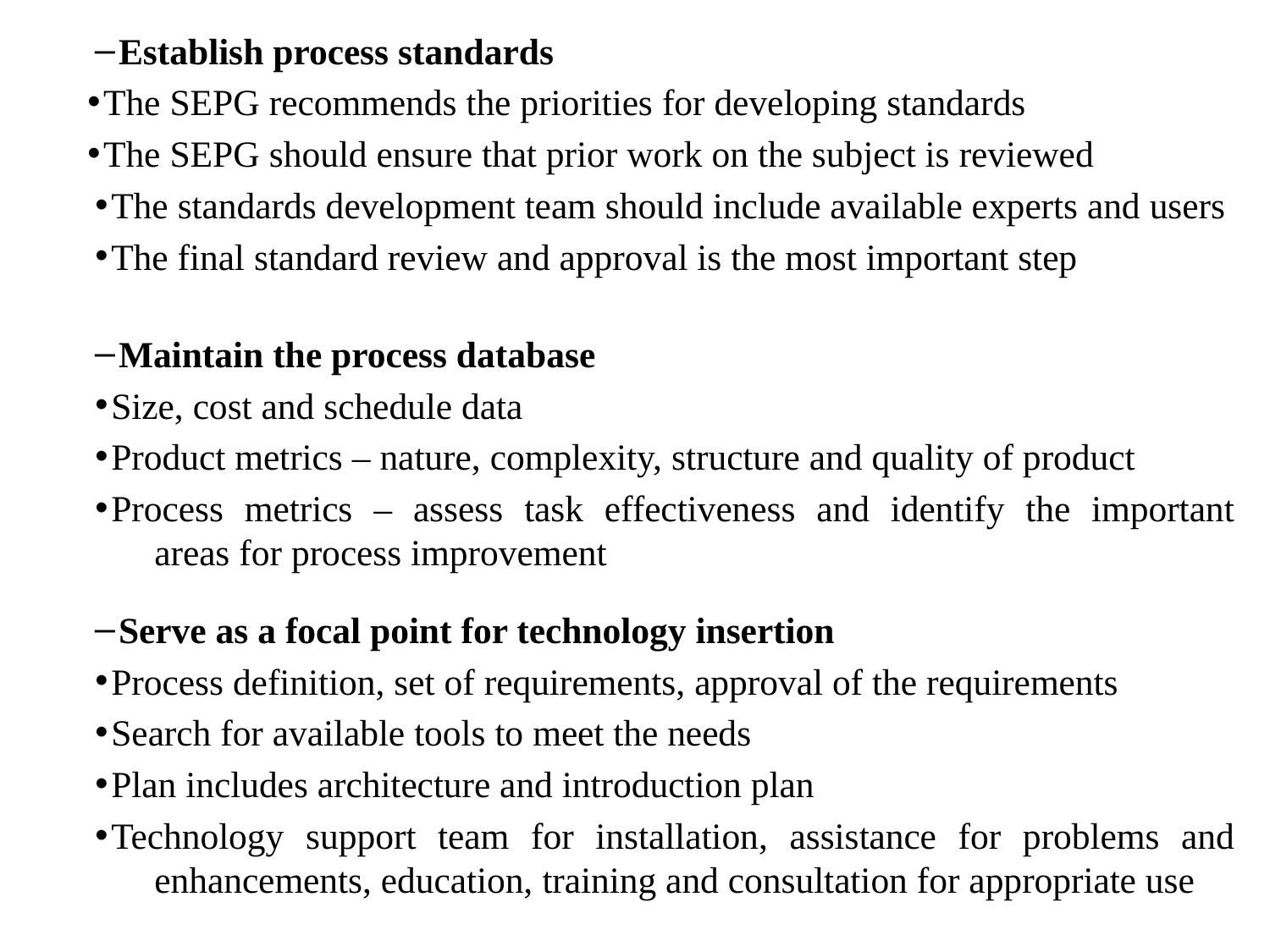

Establish process standards
The SEPG recommends the priorities for developing standards
The SEPG should ensure that prior work on the subject is reviewed
The standards development team should include available experts and users
The final standard review and approval is the most important step

Maintain the process database
Size, cost and schedule data
Product metrics – nature, complexity, structure and quality of product
Process metrics – assess task effectiveness and identify the important 	areas for process improvement

Serve as a focal point for technology insertion
Process definition, set of requirements, approval of the requirements
Search for available tools to meet the needs
Plan includes architecture and introduction plan
Technology support team for installation, assistance for problems and 	enhancements, education, training and consultation for appropriate use